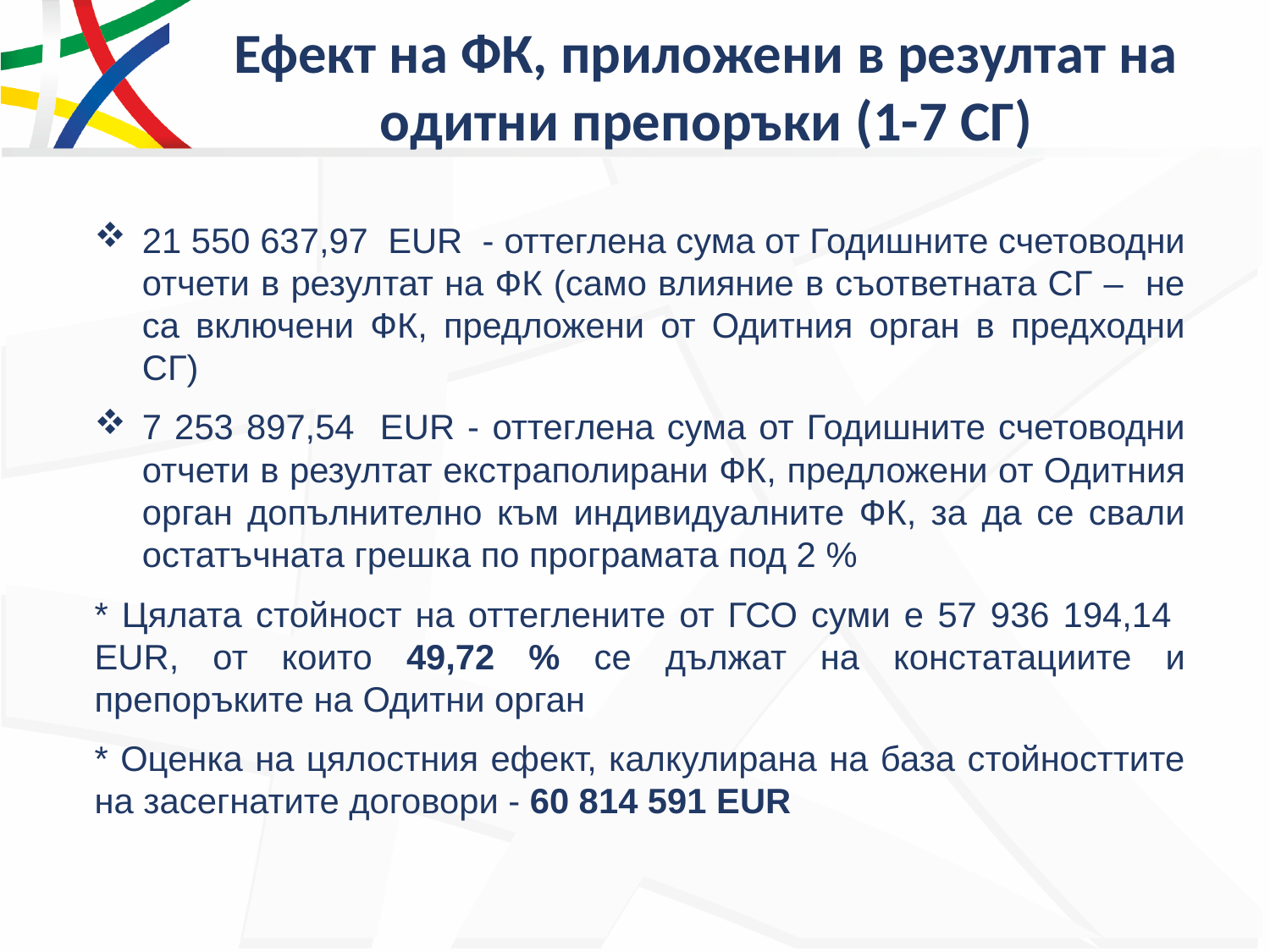

# Ефект на ФК, приложени в резултат на одитни препоръки (1-7 СГ)
21 550 637,97  EUR  - оттеглена сума от Годишните счетоводни отчети в резултат на ФК (само влияние в съответната СГ –  не са включени ФК, предложени от Одитния орган в предходни СГ)
7 253 897,54  EUR - оттеглена сума от Годишните счетоводни отчети в резултат екстраполирани ФК, предложени от Одитния орган допълнително към индивидуалните ФК, за да се свали остатъчната грешка по програмата под 2 %
* Цялата стойност на оттеглените от ГСО суми е 57 936 194,14  EUR, от които 49,72 % се дължат на констатациите и препоръките на Одитни орган
* Оценка на цялостния ефект, калкулирана на база стойносттите на засегнатите договори - 60 814 591 EUR